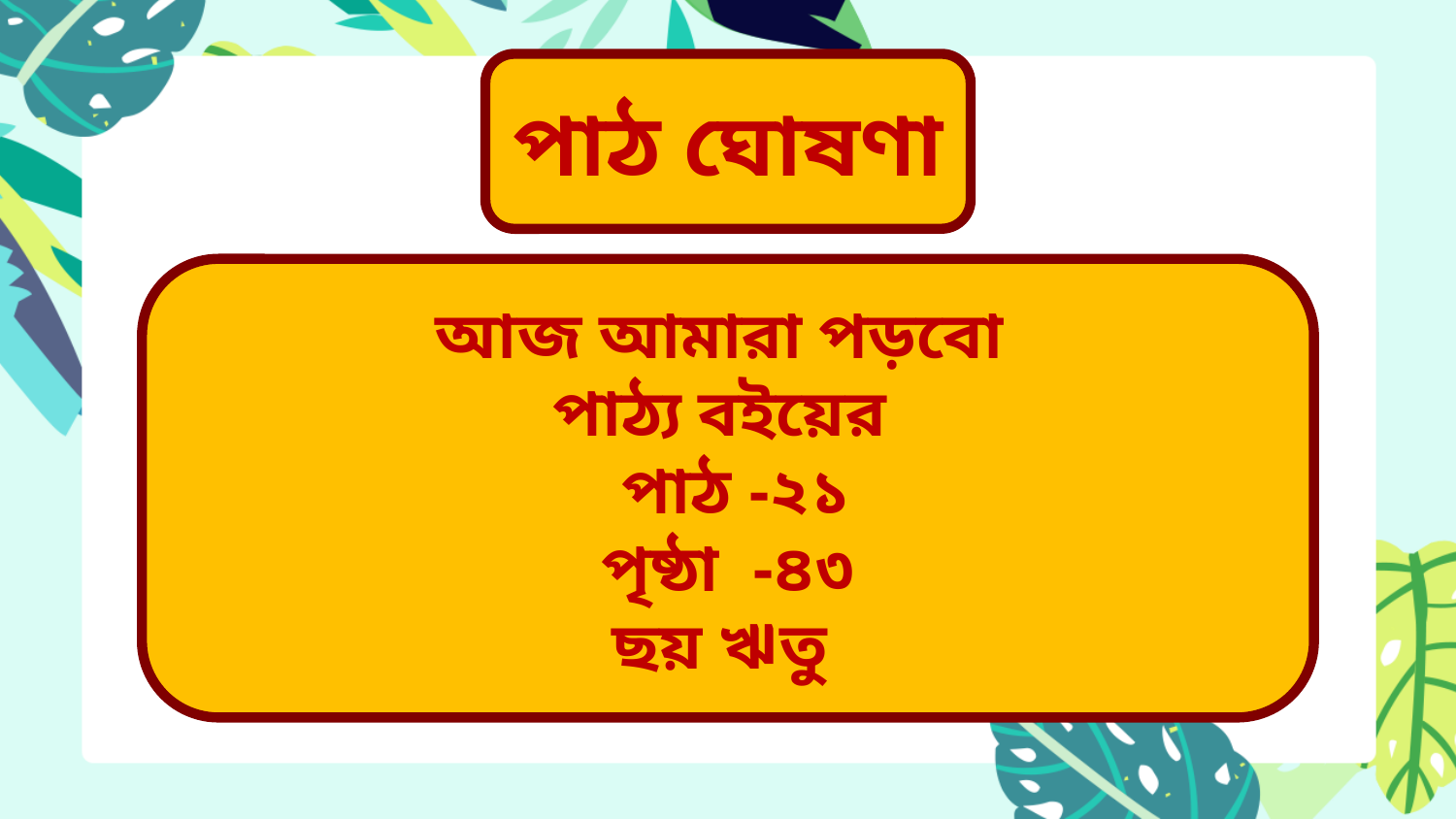

পাঠ ঘোষণা
আজ আমারা পড়বো
পাঠ্য বইয়ের
 পাঠ -২১
পৃষ্ঠা  -৪৩
ছয় ঋতু